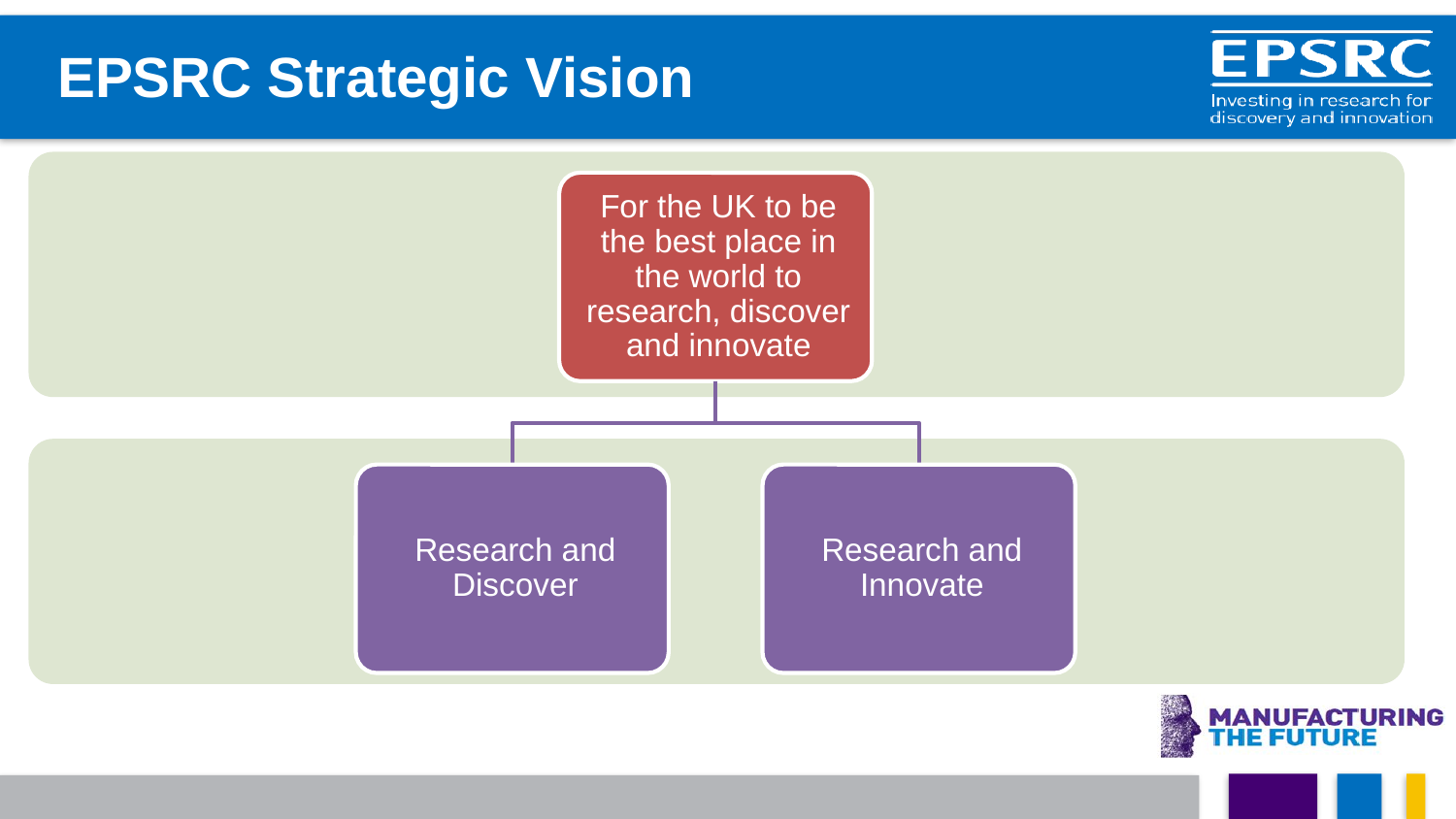

# EPSRC Strategic Vision

For the UK to be the best place in the world to research, discover and innovate
Research and Discover
Research and Innovate